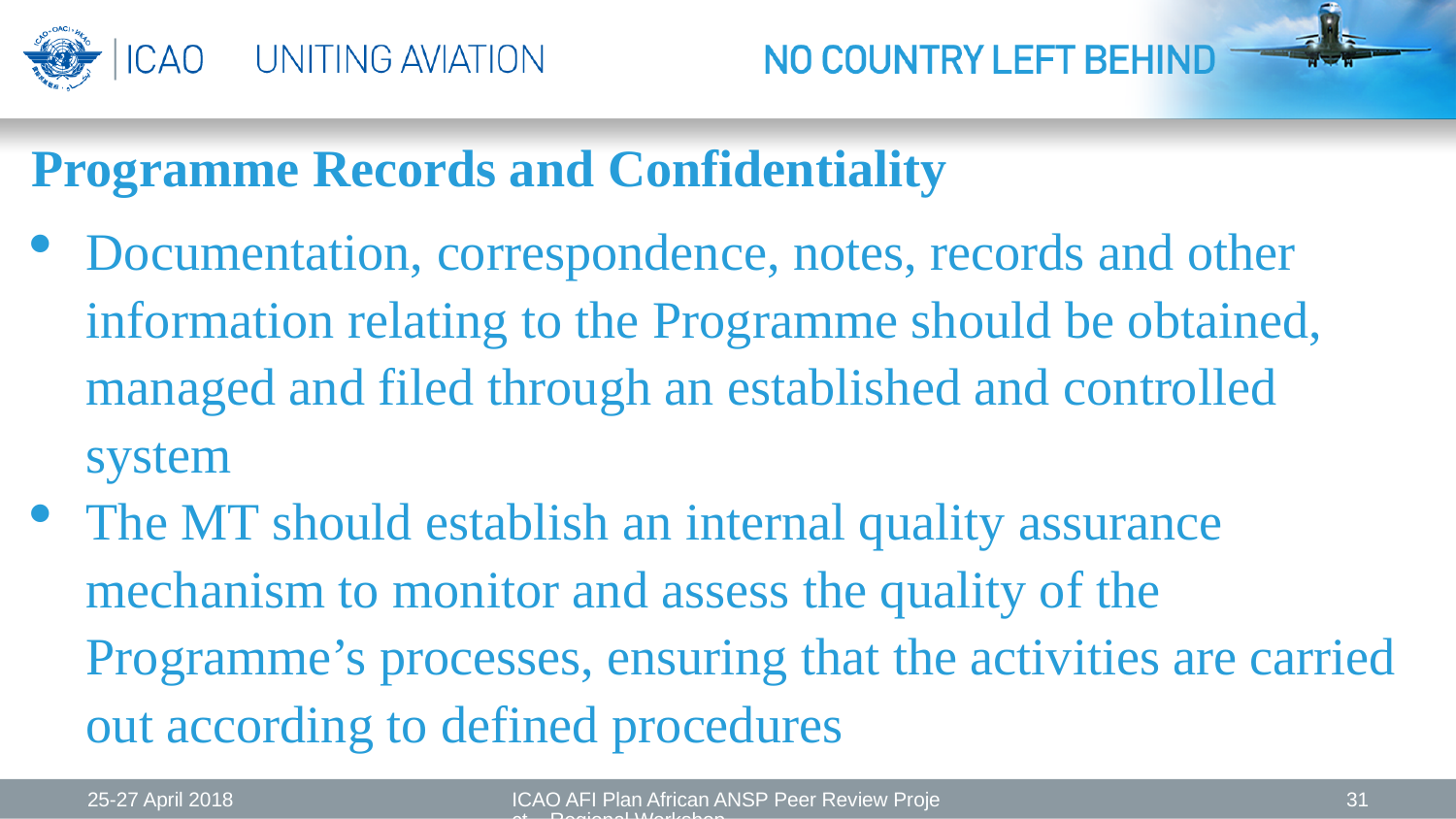

Programme Records and Confidentiality
Documentation, correspondence, notes, records and other information relating to the Programme should be obtained, managed and filed through an established and controlled system
The MT should establish an internal quality assurance mechanism to monitor and assess the quality of the Programme’s processes, ensuring that the activities are carried out according to defined procedures
25-27 April 2018
ICAO AFI Plan African ANSP Peer Review Project – Regional Workshop
31